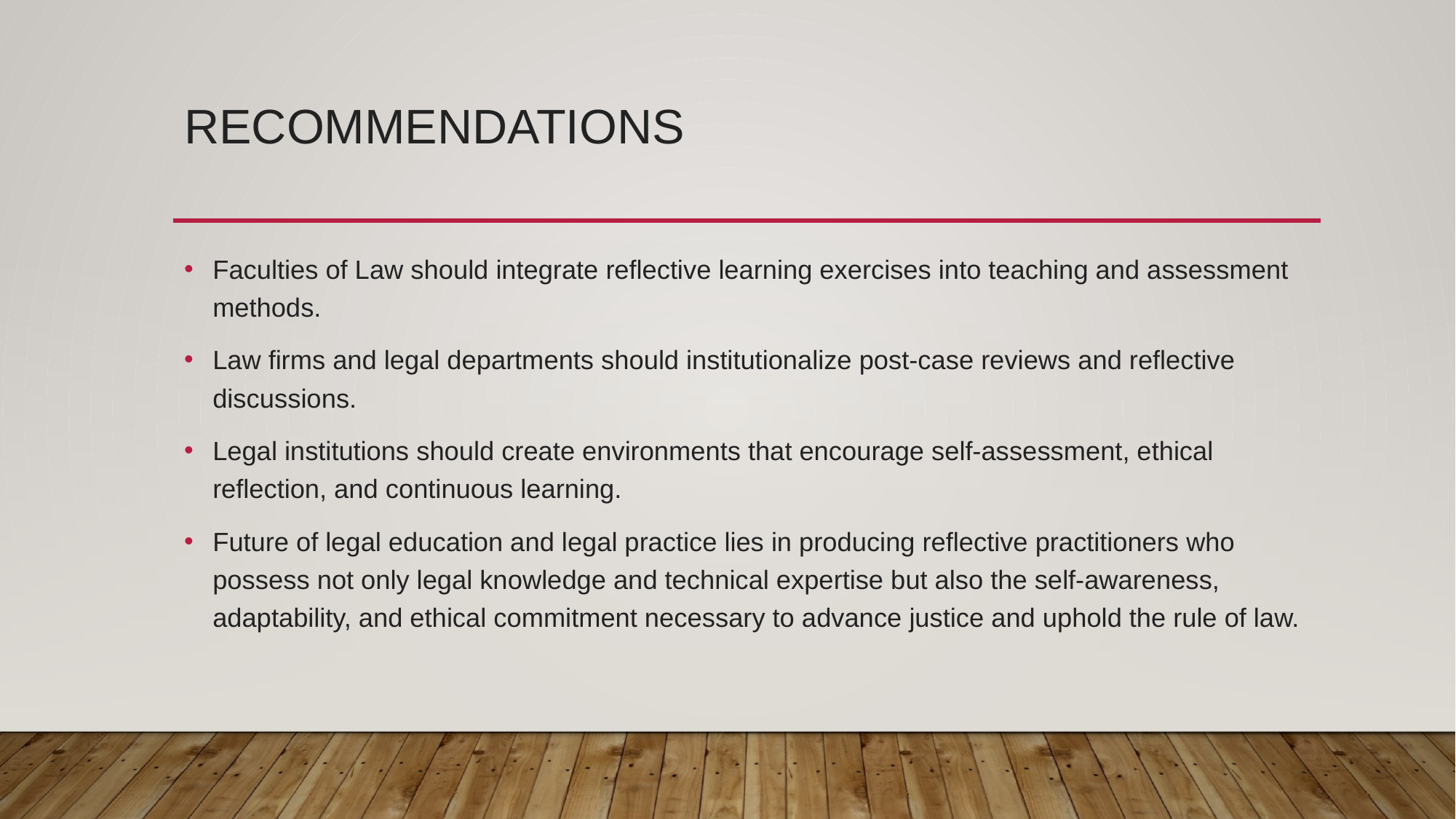

# Recommendations
Faculties of Law should integrate reflective learning exercises into teaching and assessment methods.
Law firms and legal departments should institutionalize post-case reviews and reflective discussions.
Legal institutions should create environments that encourage self-assessment, ethical reflection, and continuous learning.
Future of legal education and legal practice lies in producing reflective practitioners who possess not only legal knowledge and technical expertise but also the self-awareness, adaptability, and ethical commitment necessary to advance justice and uphold the rule of law.